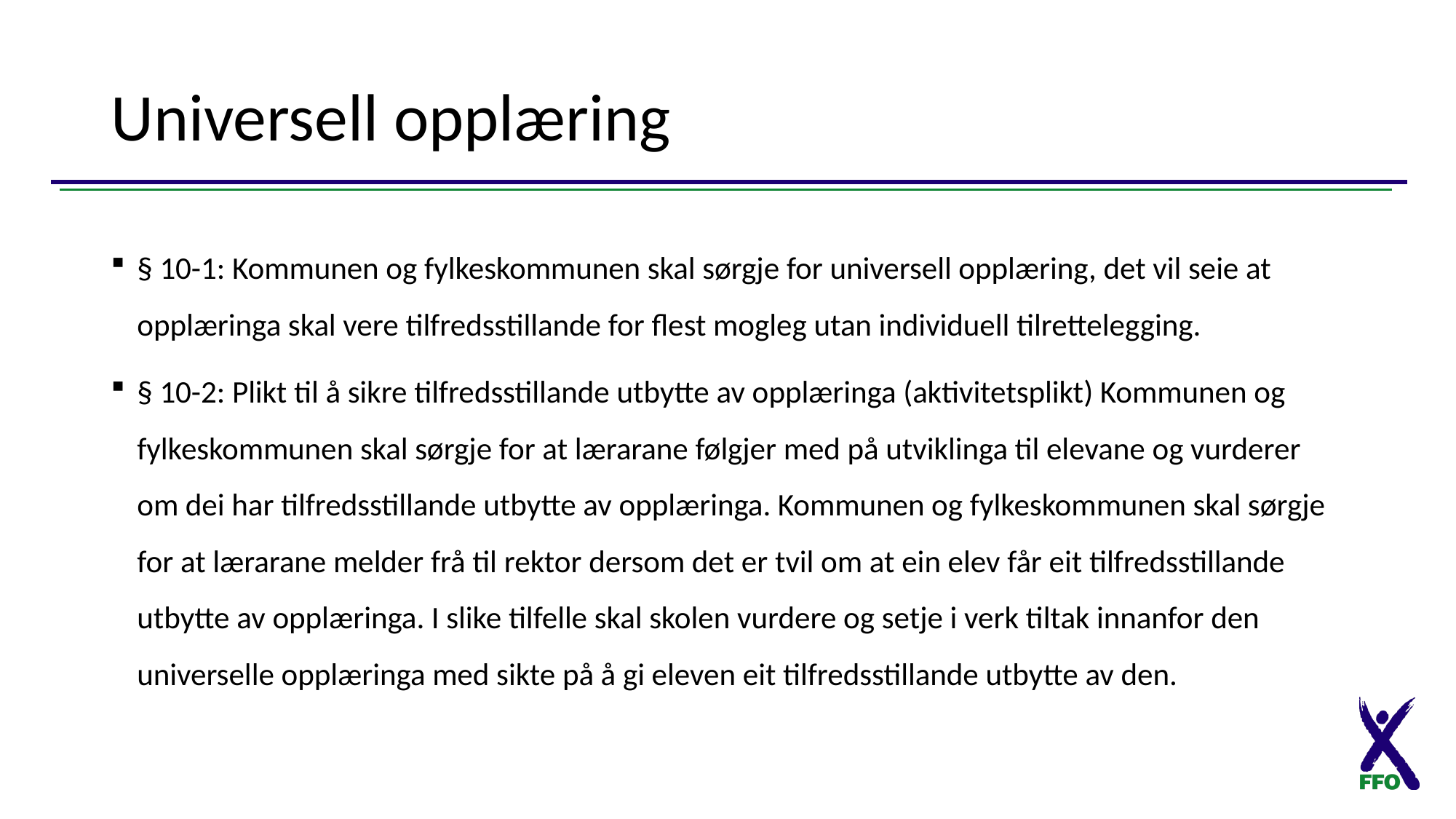

# Universell opplæring
§ 10-1: Kommunen og fylkeskommunen skal sørgje for universell opplæring, det vil seie at opplæringa skal vere tilfredsstillande for flest mogleg utan individuell tilrettelegging.
§ 10-2: Plikt til å sikre tilfredsstillande utbytte av opplæringa (aktivitetsplikt) Kommunen og fylkeskommunen skal sørgje for at lærarane følgjer med på utviklinga til elevane og vurderer om dei har tilfredsstillande utbytte av opplæringa. Kommunen og fylkeskommunen skal sørgje for at lærarane melder frå til rektor dersom det er tvil om at ein elev får eit tilfredsstillande utbytte av opplæringa. I slike tilfelle skal skolen vurdere og setje i verk tiltak innanfor den universelle opplæringa med sikte på å gi eleven eit tilfredsstillande utbytte av den.